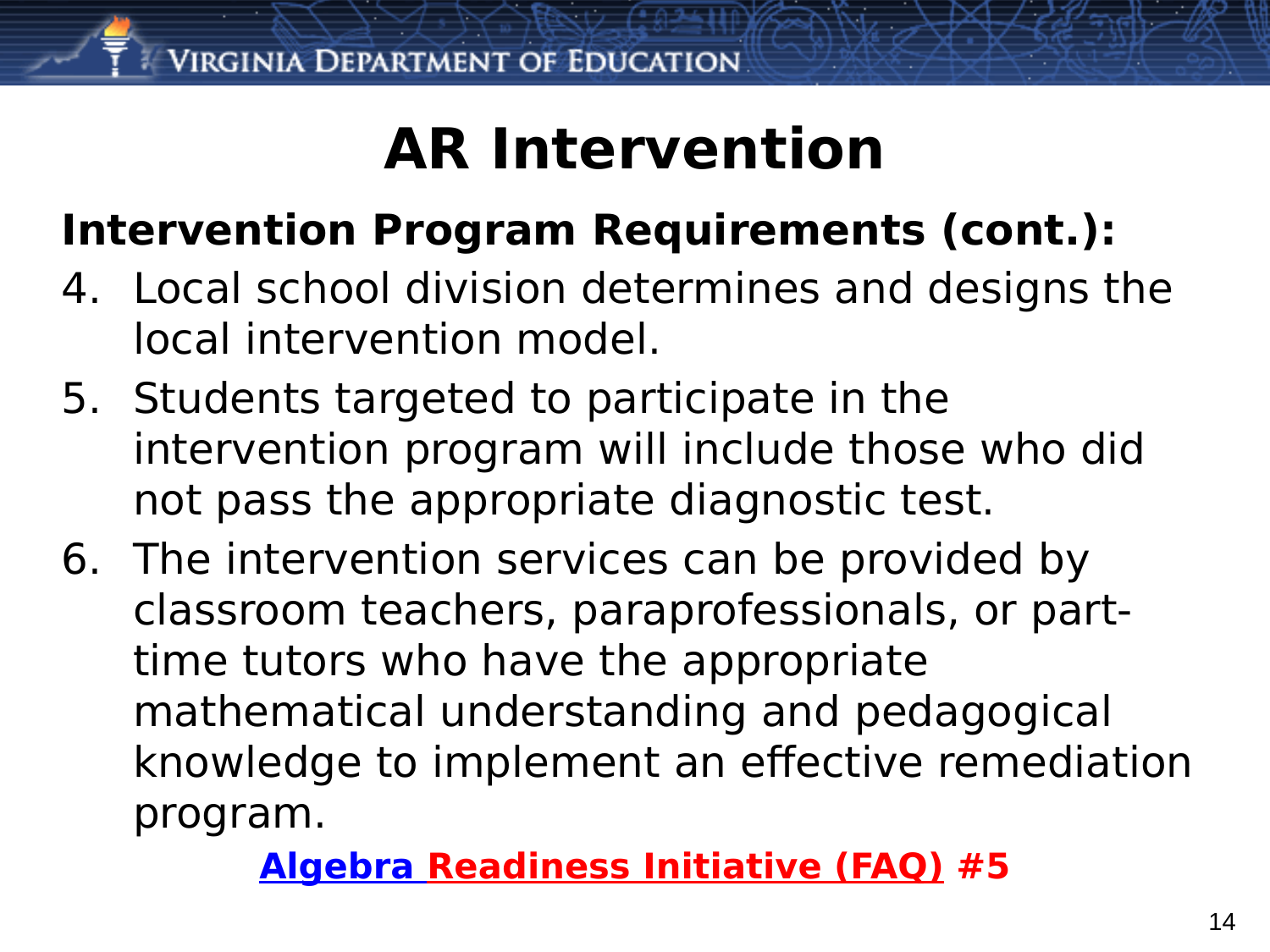

# AR Intervention
Intervention Program Requirements (cont.):
Local school division determines and designs the local intervention model.
Students targeted to participate in the intervention program will include those who did not pass the appropriate diagnostic test.
The intervention services can be provided by classroom teachers, paraprofessionals, or part-time tutors who have the appropriate mathematical understanding and pedagogical knowledge to implement an effective remediation program.
Algebra Readiness Initiative (FAQ) #5

14